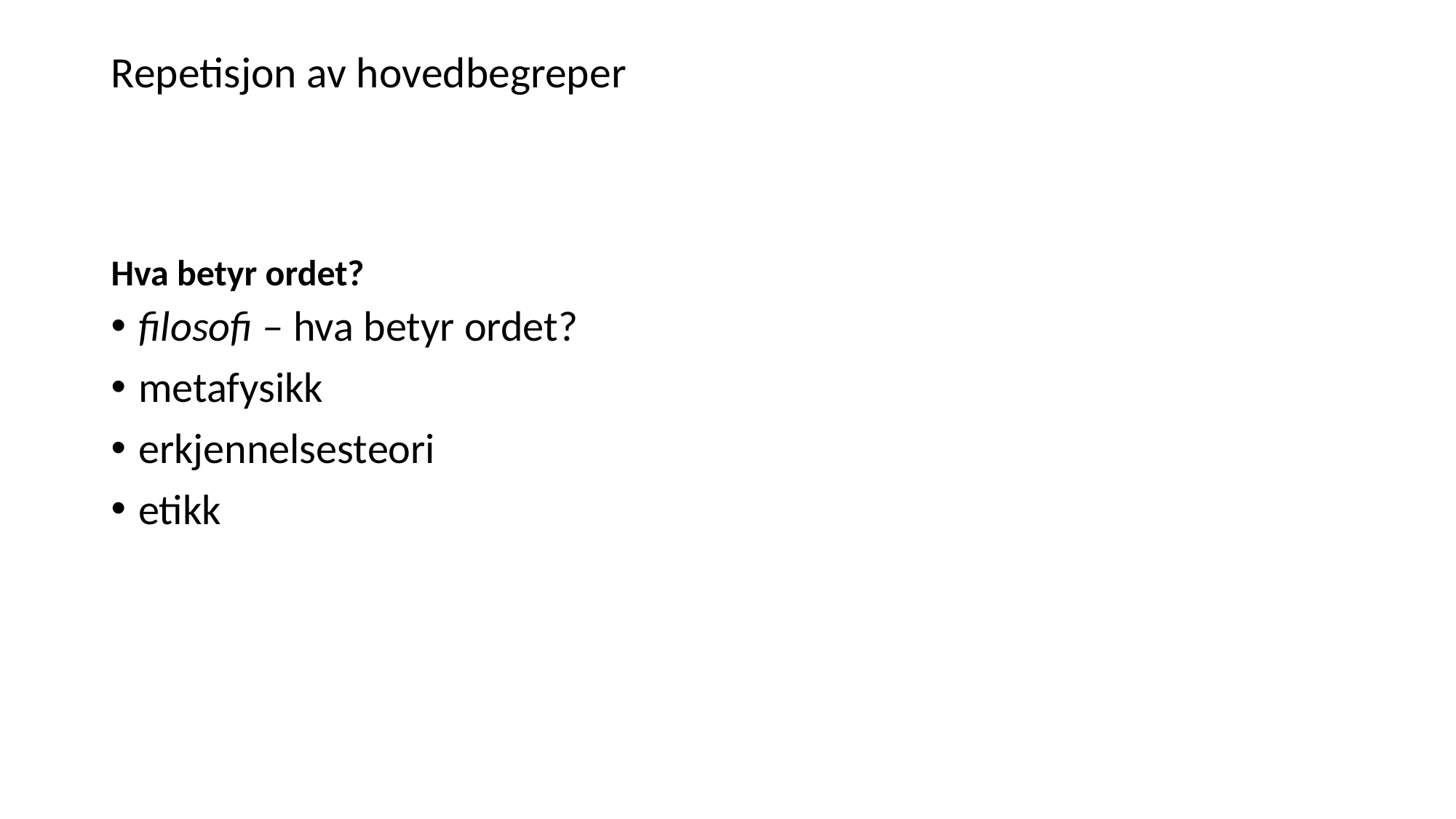

# Repetisjon av hovedbegreper
Hva betyr ordet?

filosofi – hva betyr ordet?
metafysikk
erkjennelsesteori
etikk